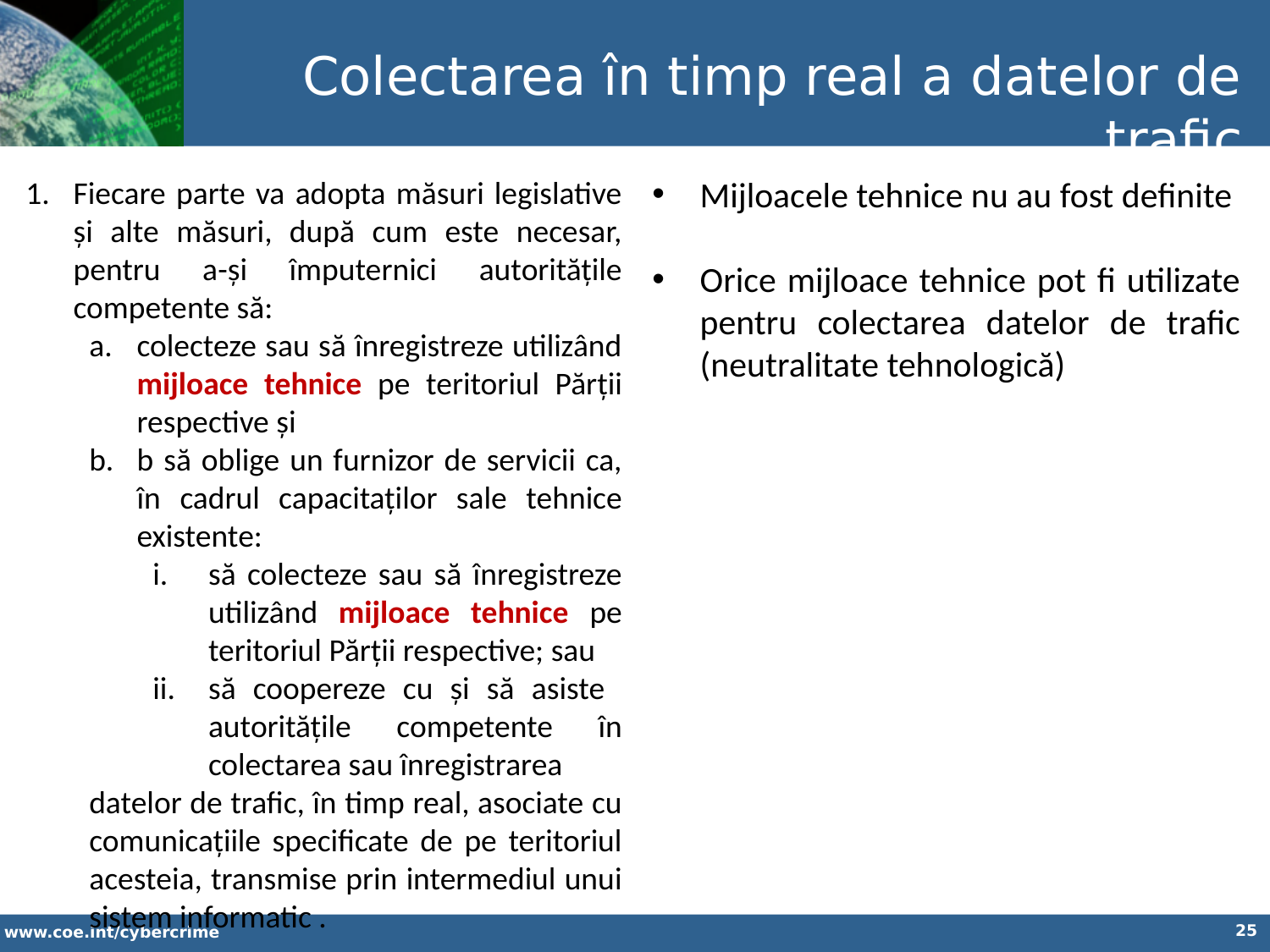

Colectarea în timp real a datelor de trafic
Fiecare parte va adopta măsuri legislative și alte măsuri, după cum este necesar, pentru a-și împuternici autoritățile competente să:
colecteze sau să înregistreze utilizând mijloace tehnice pe teritoriul Părții respective și
b să oblige un furnizor de servicii ca, în cadrul capacitaților sale tehnice existente:
să colecteze sau să înregistreze utilizând mijloace tehnice pe teritoriul Părții respective; sau
să coopereze cu și să asiste  autoritățile competente în colectarea sau înregistrarea
datelor de trafic, în timp real, asociate cu comunicațiile specificate de pe teritoriul acesteia, transmise prin intermediul unui sistem informatic .
Mijloacele tehnice nu au fost definite

Orice mijloace tehnice pot fi utilizate pentru colectarea datelor de trafic (neutralitate tehnologică)